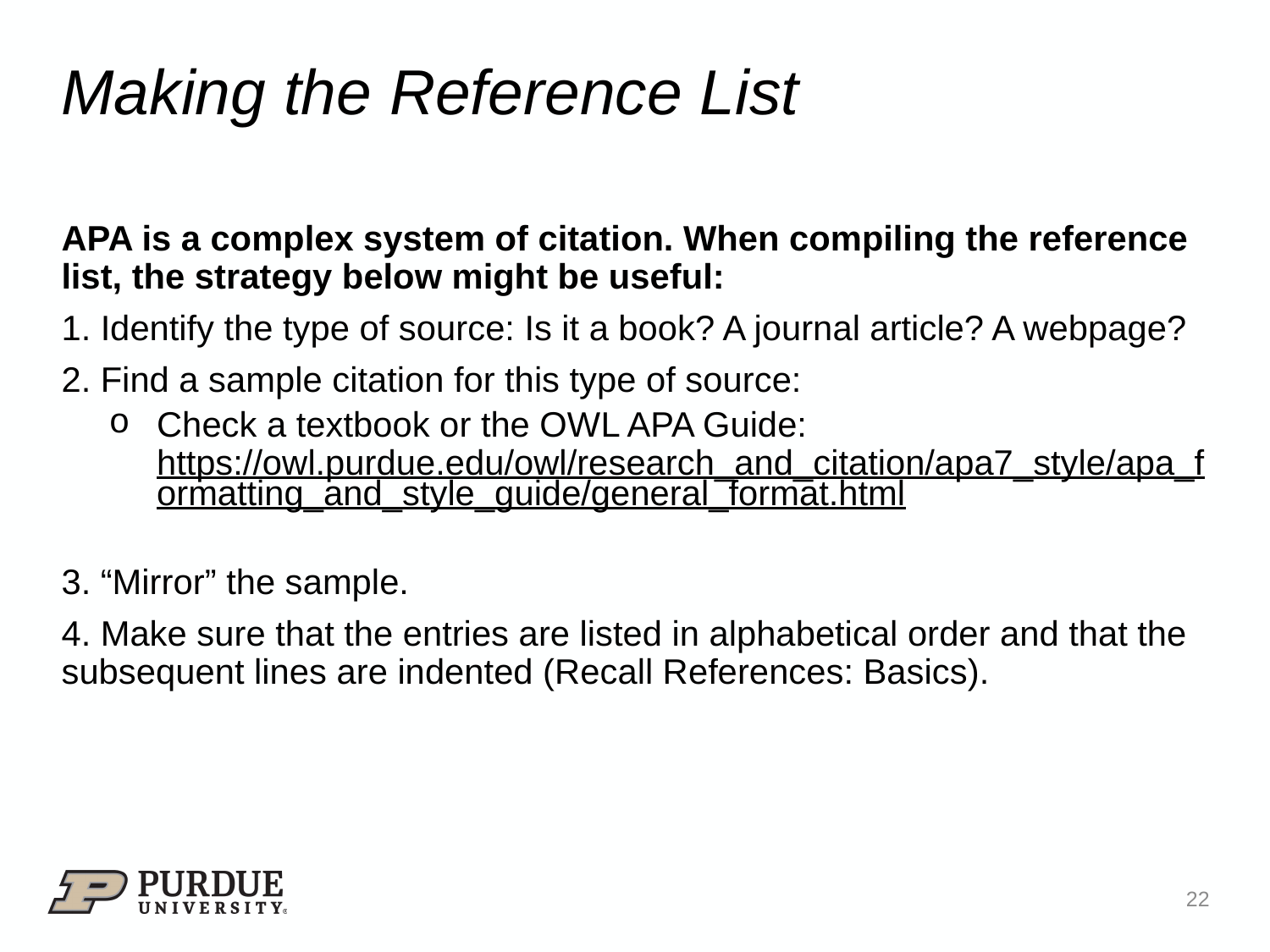

# Making the Reference List
APA is a complex system of citation. When compiling the reference list, the strategy below might be useful:
1. Identify the type of source: Is it a book? A journal article? A webpage?
2. Find a sample citation for this type of source:
Check a textbook or the OWL APA Guide: https://owl.purdue.edu/owl/research_and_citation/apa7_style/apa_formatting_and_style_guide/general_format.html
3. “Mirror” the sample.
4. Make sure that the entries are listed in alphabetical order and that the subsequent lines are indented (Recall References: Basics).
22